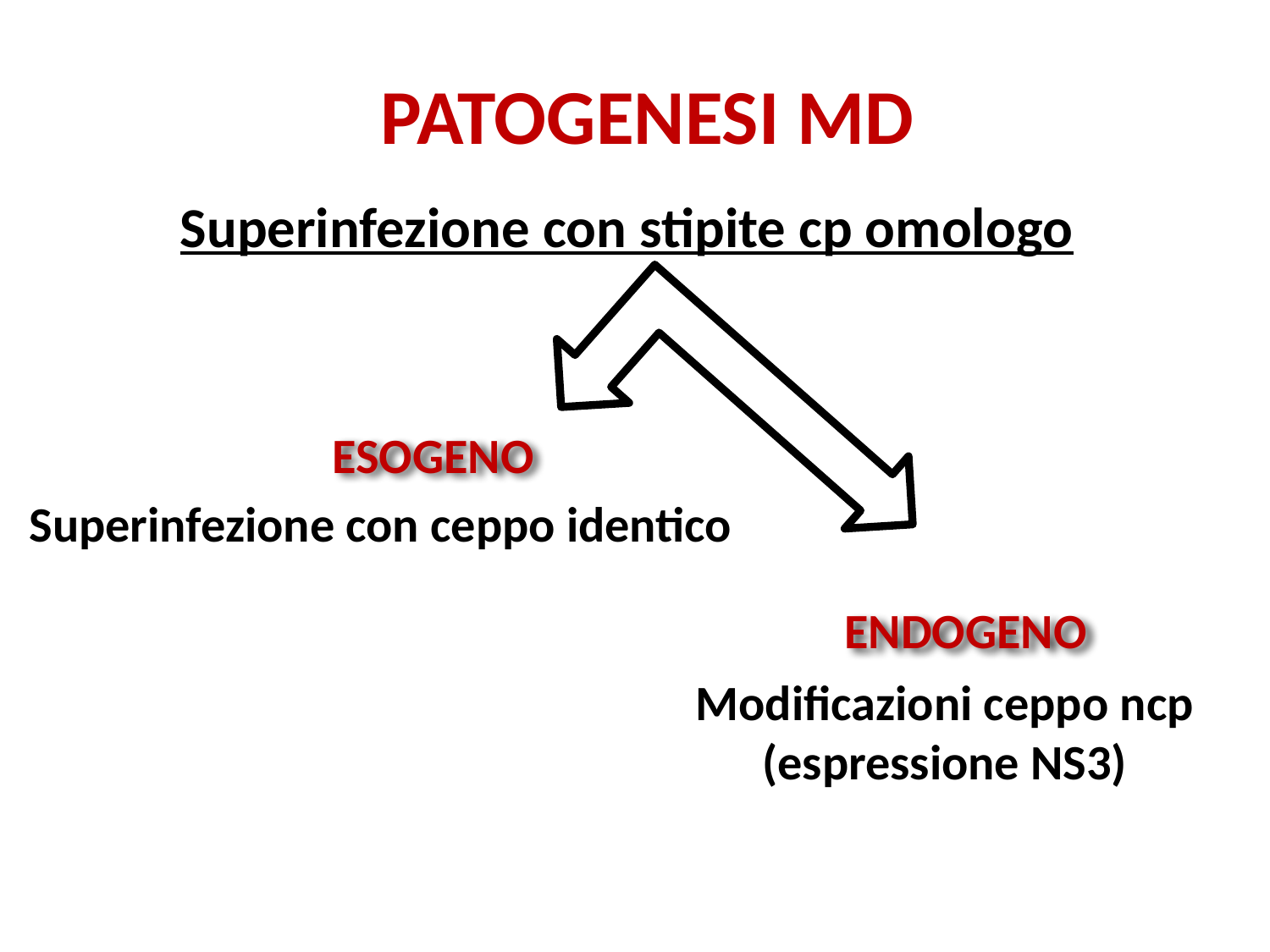

PATOGENESI MD
Superinfezione con stipite cp omologo

ESOGENO
Superinfezione con ceppo identico
ENDOGENO
Modificazioni ceppo ncp
(espressione NS3)